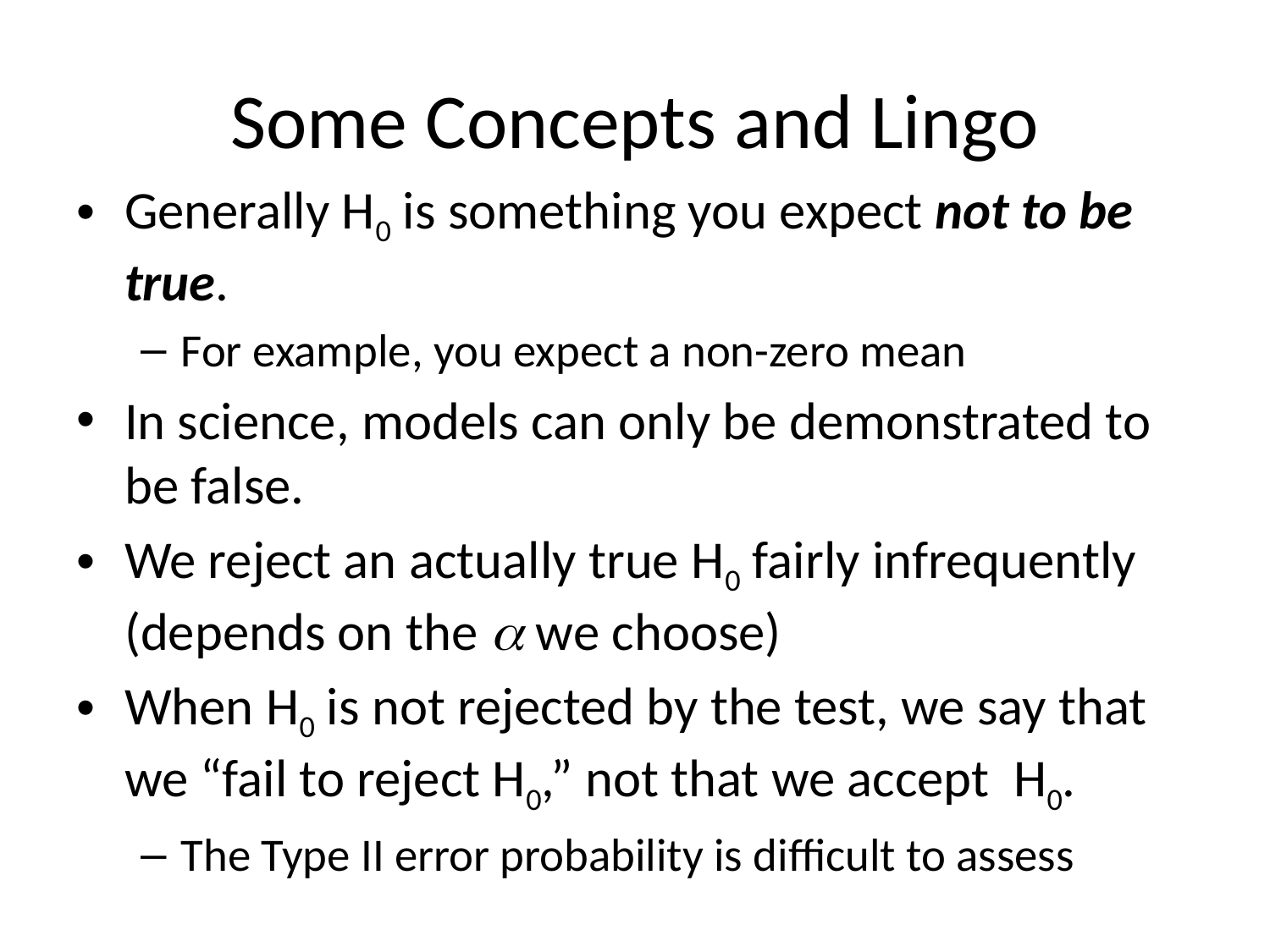

# Some Concepts and Lingo
Generally H0 is something you expect not to be true.
For example, you expect a non-zero mean
In science, models can only be demonstrated to be false.
We reject an actually true H0 fairly infrequently (depends on the α we choose)
When H0 is not rejected by the test, we say that we “fail to reject H0,” not that we accept  H0.
The Type II error probability is difficult to assess